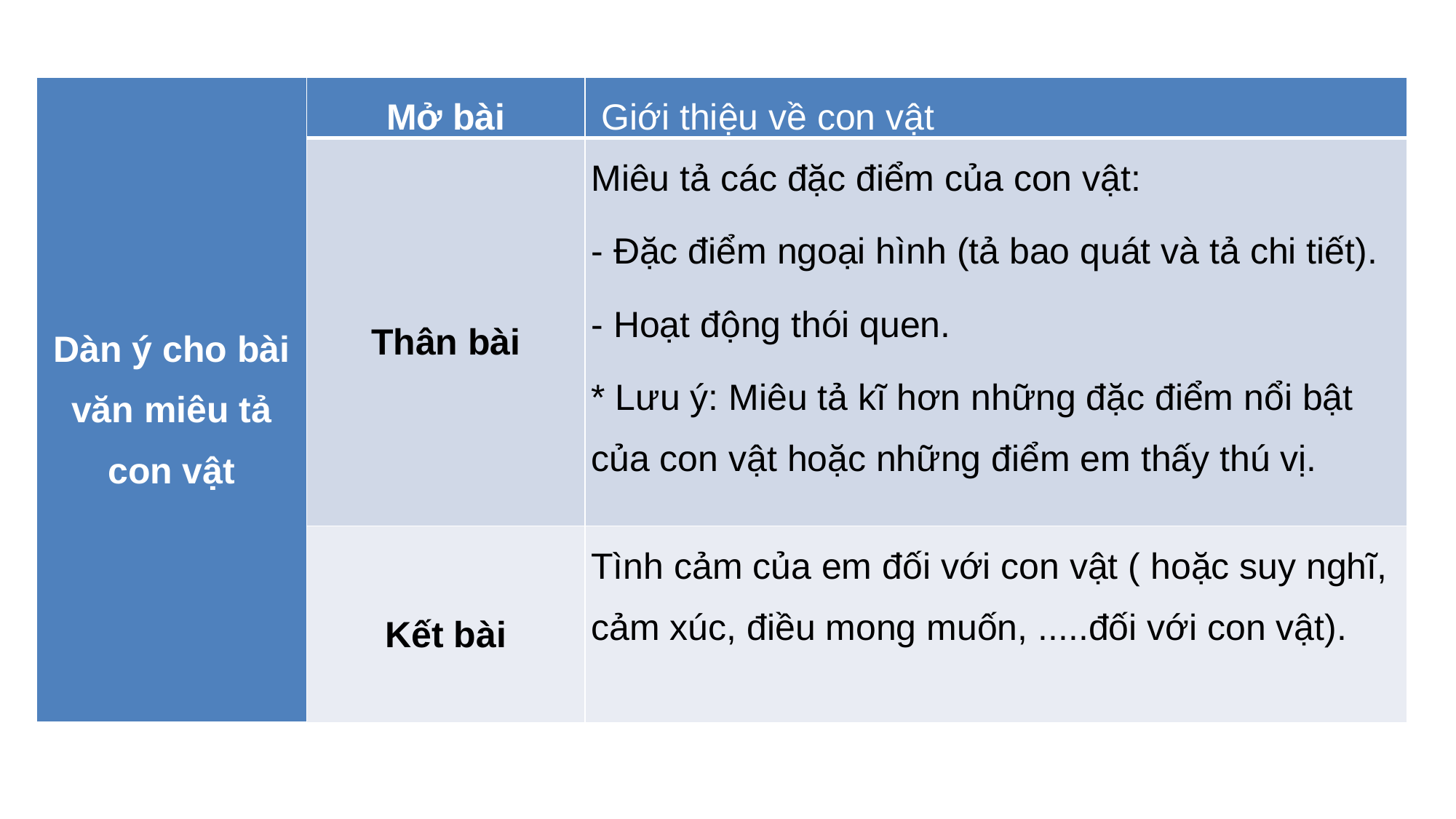

| Dàn ý cho bài văn miêu tả con vật | Mở bài | Giới thiệu về con vật |
| --- | --- | --- |
|  | Thân bài | Miêu tả các đặc điểm của con vật: - Đặc điểm ngoại hình (tả bao quát và tả chi tiết). - Hoạt động thói quen. \* Lưu ý: Miêu tả kĩ hơn những đặc điểm nổi bật của con vật hoặc những điểm em thấy thú vị. |
|  | Kết bài | Tình cảm của em đối với con vật ( hoặc suy nghĩ, cảm xúc, điều mong muốn, .....đối với con vật). |